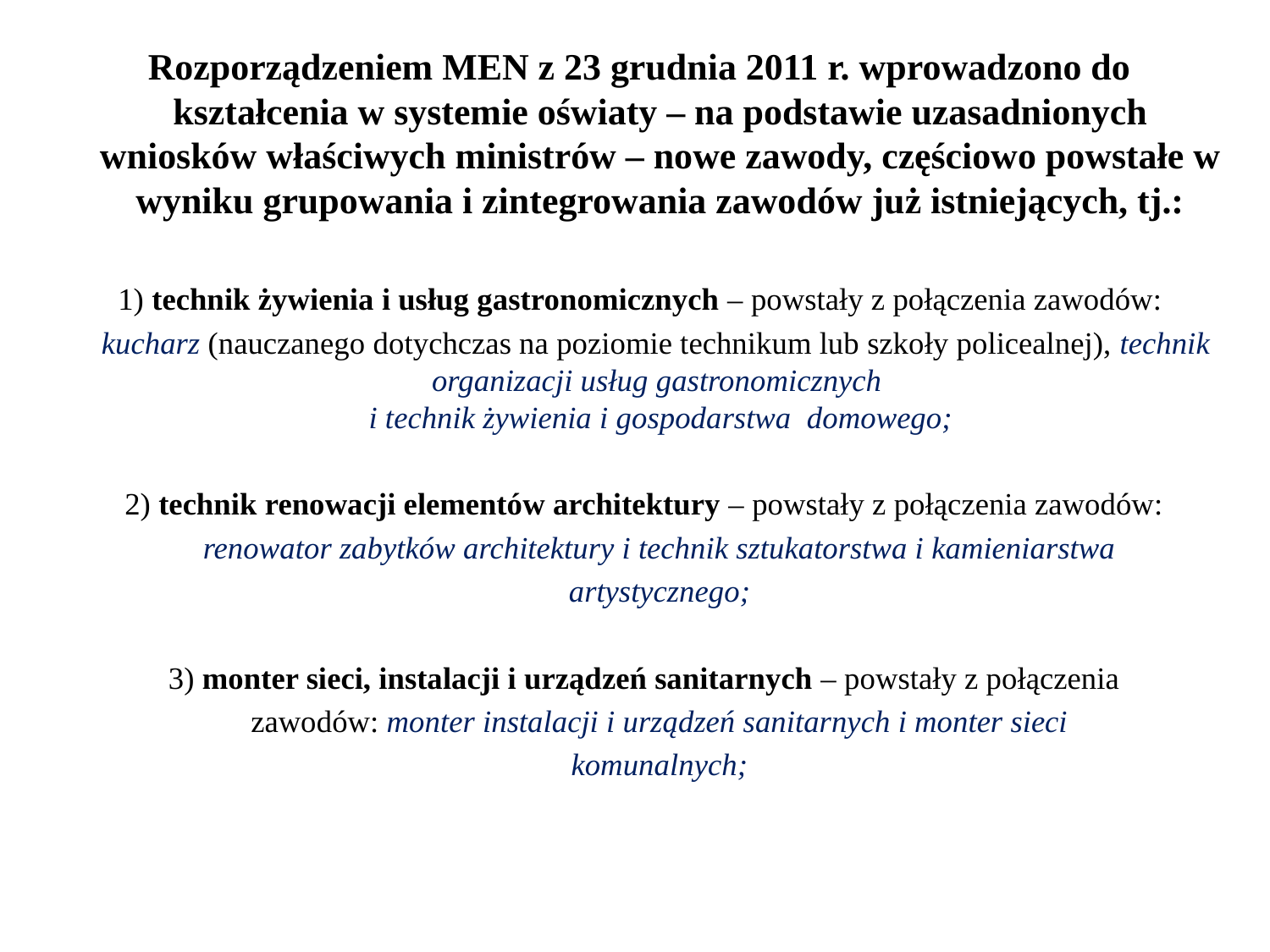

Rozporządzeniem MEN z 23 grudnia 2011 r. wprowadzono do kształcenia w systemie oświaty – na podstawie uzasadnionych wniosków właściwych ministrów – nowe zawody, częściowo powstałe w wyniku grupowania i zintegrowania zawodów już istniejących, tj.:

1) technik żywienia i usług gastronomicznych – powstały z połączenia zawodów:
    kucharz (nauczanego dotychczas na poziomie technikum lub szkoły policealnej), technik organizacji usług gastronomicznych
i technik żywienia i gospodarstwa  domowego;

 2) technik renowacji elementów architektury – powstały z połączenia zawodów:
     renowator zabytków architektury i technik sztukatorstwa i kamieniarstwa
     artystycznego;

 3) monter sieci, instalacji i urządzeń sanitarnych – powstały z połączenia
     zawodów: monter instalacji i urządzeń sanitarnych i monter sieci
     komunalnych;